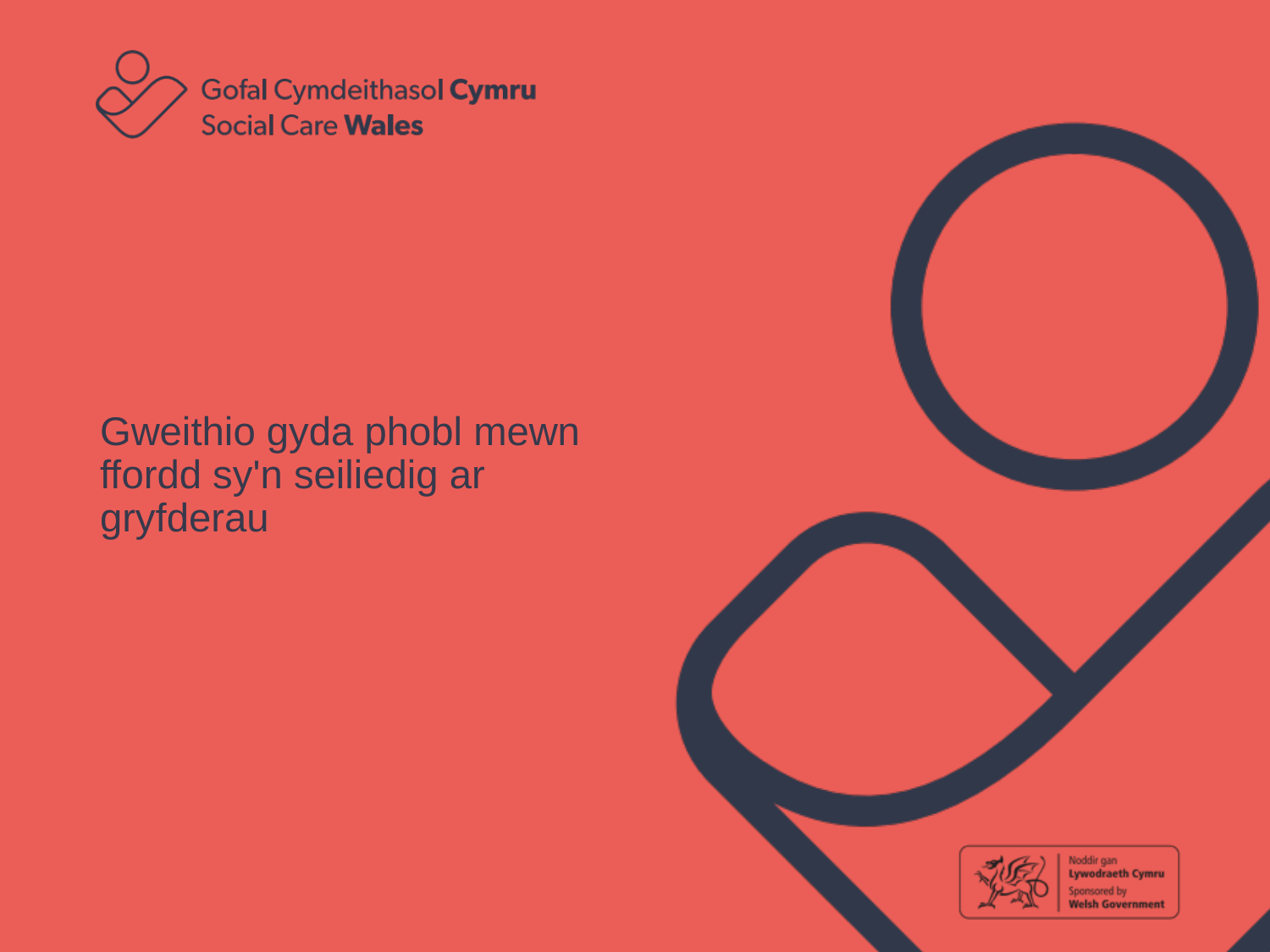

# Gweithio gyda phobl mewn ffordd sy'n seiliedig ar gryfderau